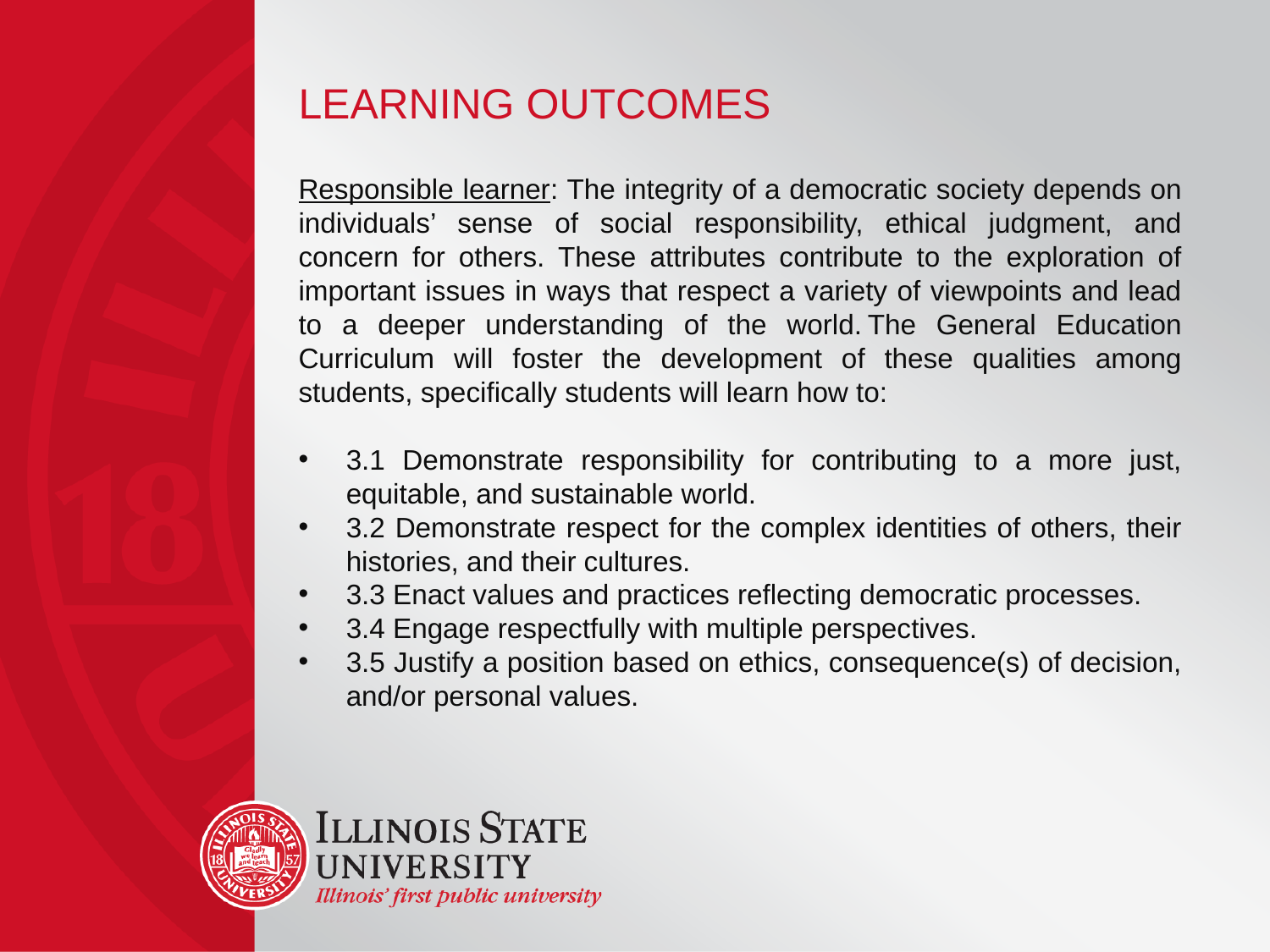

# Learning Outcomes
Responsible learner: The integrity of a democratic society depends on individuals’ sense of social responsibility, ethical judgment, and concern for others. These attributes contribute to the exploration of important issues in ways that respect a variety of viewpoints and lead to a deeper understanding of the world. The General Education Curriculum will foster the development of these qualities among students, specifically students will learn how to:

3.1 Demonstrate responsibility for contributing to a more just, equitable, and sustainable world.
3.2 Demonstrate respect for the complex identities of others, their histories, and their cultures.
3.3 Enact values and practices reflecting democratic processes.
3.4 Engage respectfully with multiple perspectives.
3.5 Justify a position based on ethics, consequence(s) of decision, and/or personal values.